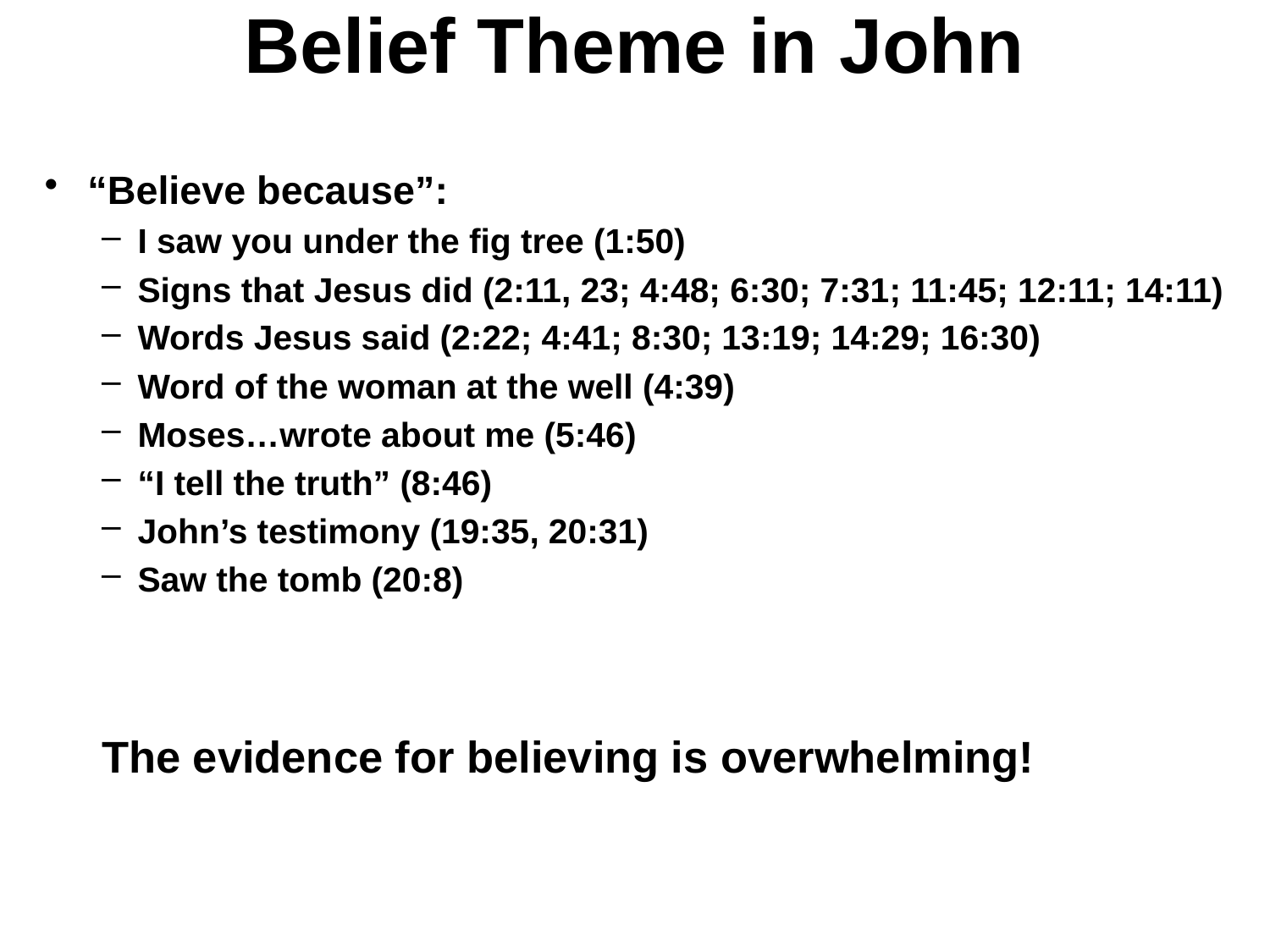

# Belief Theme in John
“Believe because”:
I saw you under the fig tree (1:50)
Signs that Jesus did (2:11, 23; 4:48; 6:30; 7:31; 11:45; 12:11; 14:11)
Words Jesus said (2:22; 4:41; 8:30; 13:19; 14:29; 16:30)
Word of the woman at the well (4:39)
Moses…wrote about me (5:46)
“I tell the truth” (8:46)
John’s testimony (19:35, 20:31)
Saw the tomb (20:8)

The evidence for believing is overwhelming!